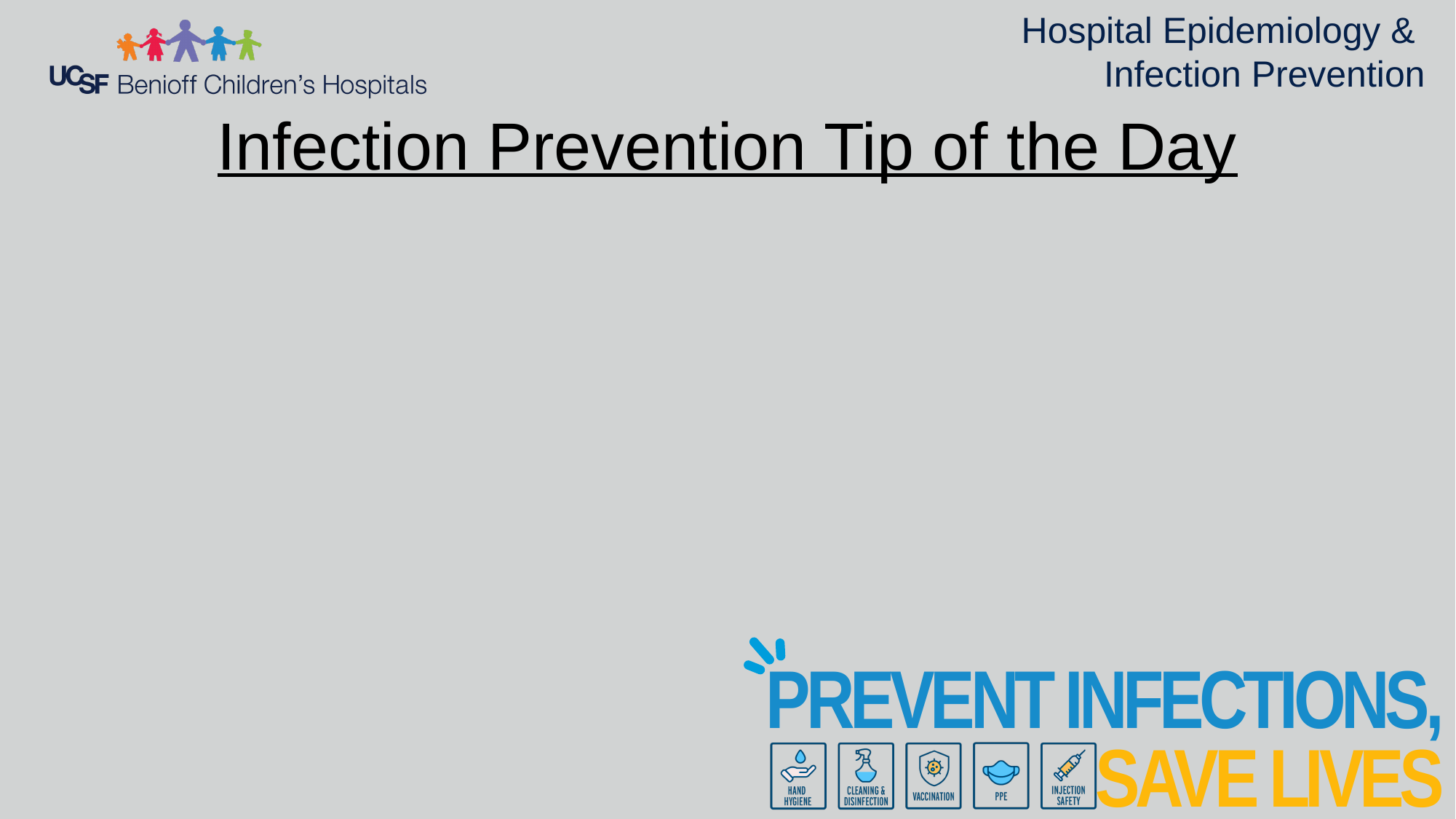

# Infection Prevention Tip of the Day